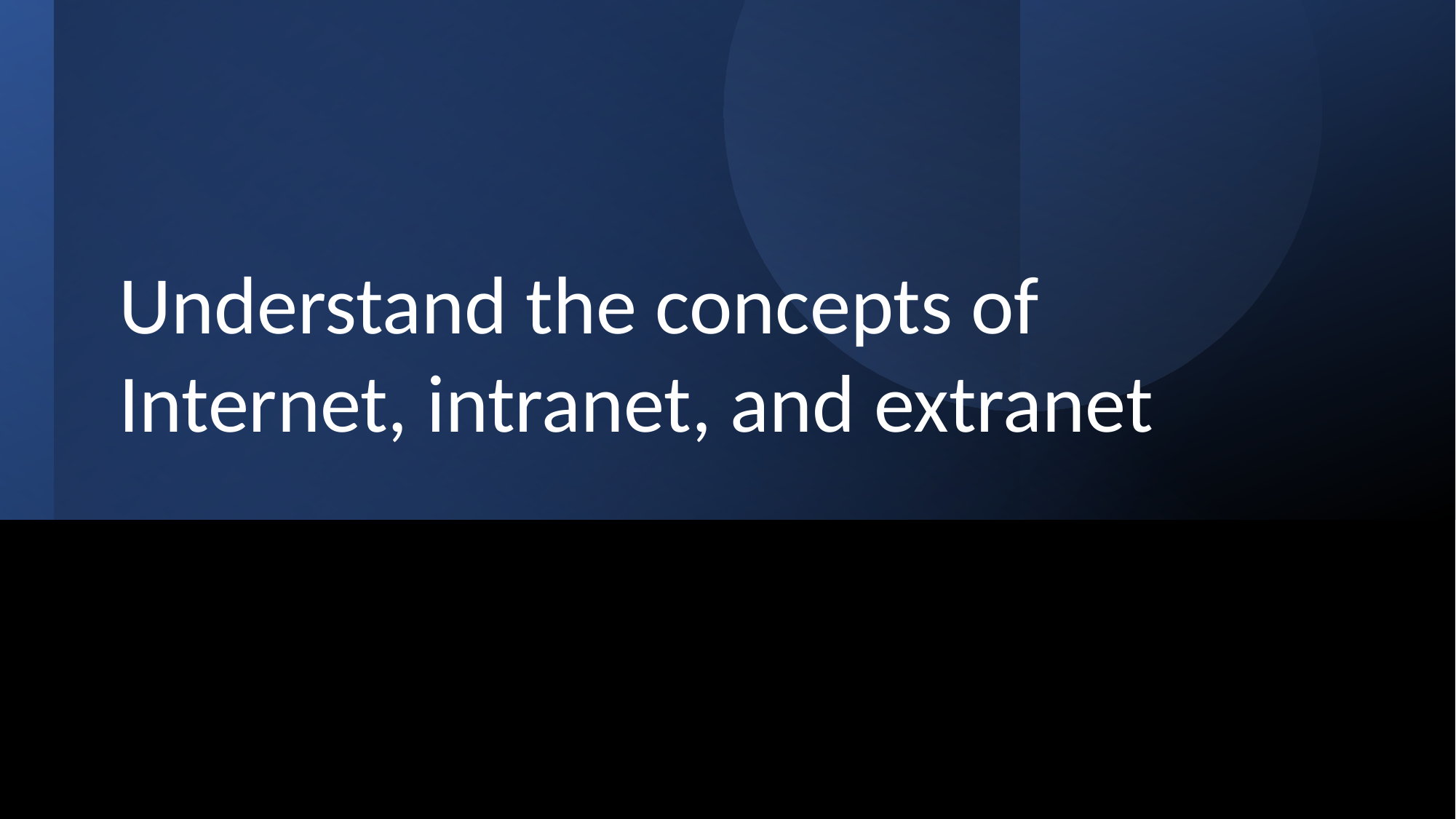

Understand the concepts of Internet, intranet, and extranet